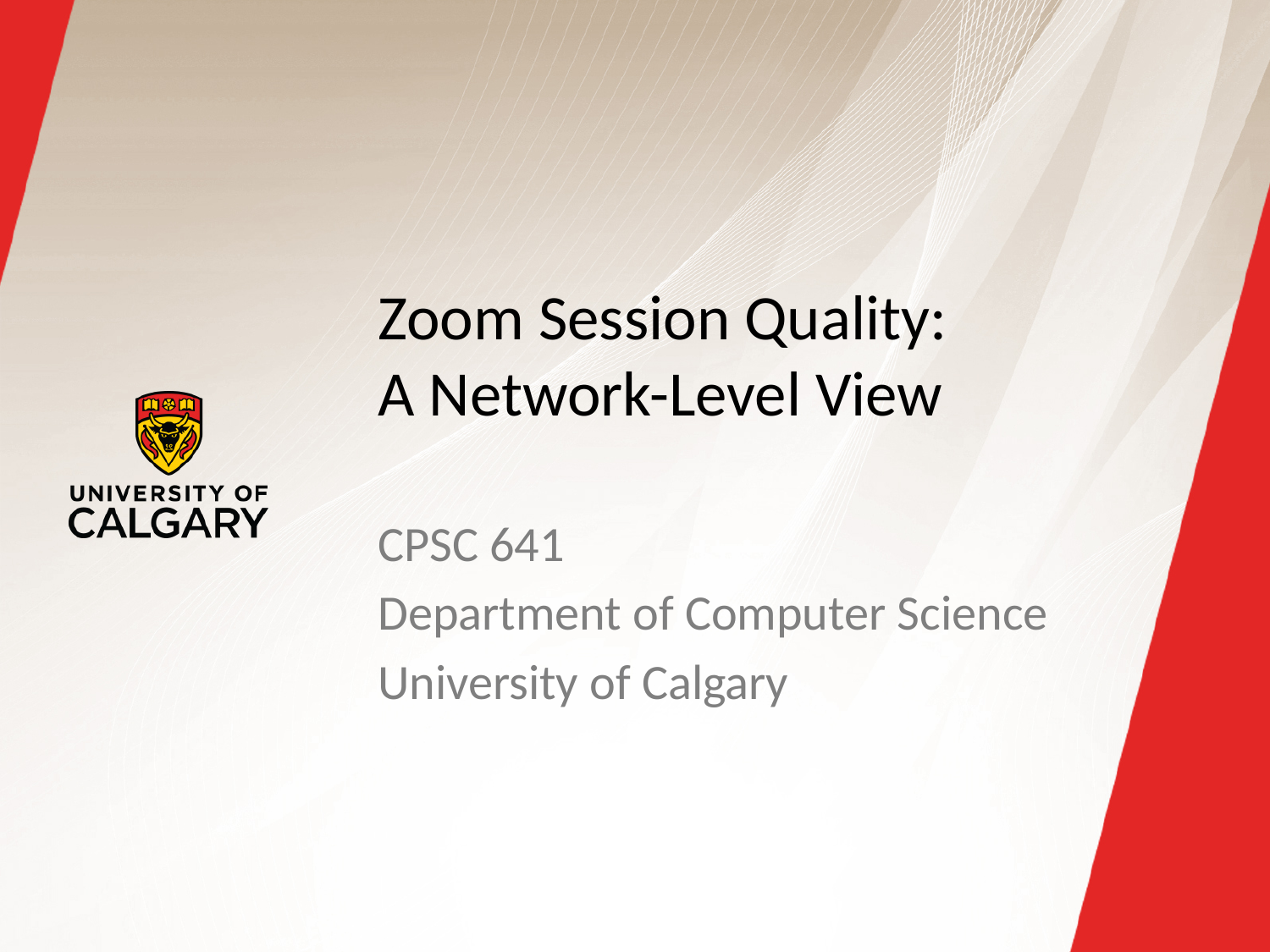

# Zoom Session Quality: A Network-Level View
CPSC 641
Department of Computer Science
University of Calgary